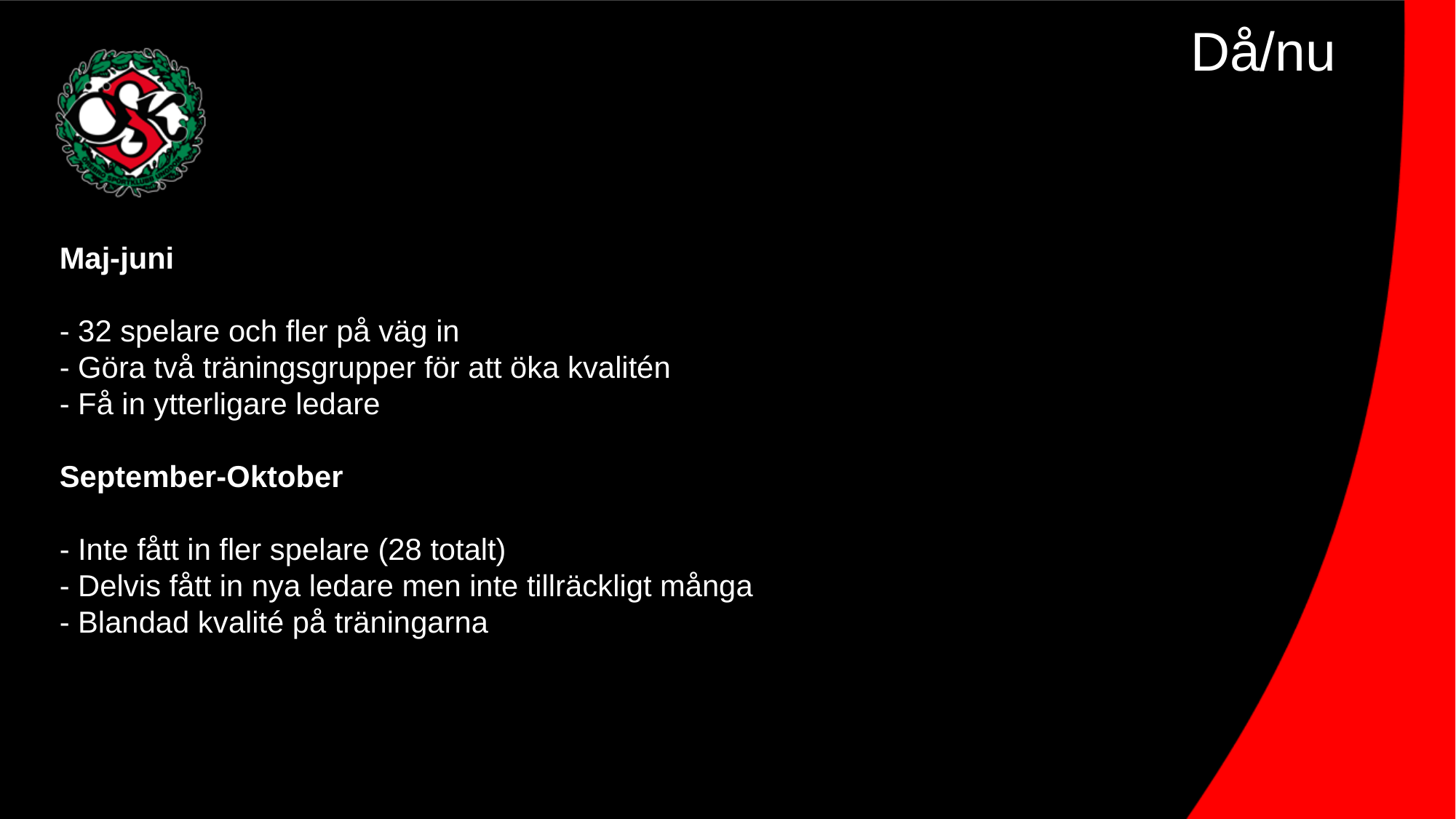

Då/nu
Maj-juni

- 32 spelare och fler på väg in
- Göra två träningsgrupper för att öka kvalitén
- Få in ytterligare ledare

September-Oktober

- Inte fått in fler spelare (28 totalt)
- Delvis fått in nya ledare men inte tillräckligt många
- Blandad kvalité på träningarna